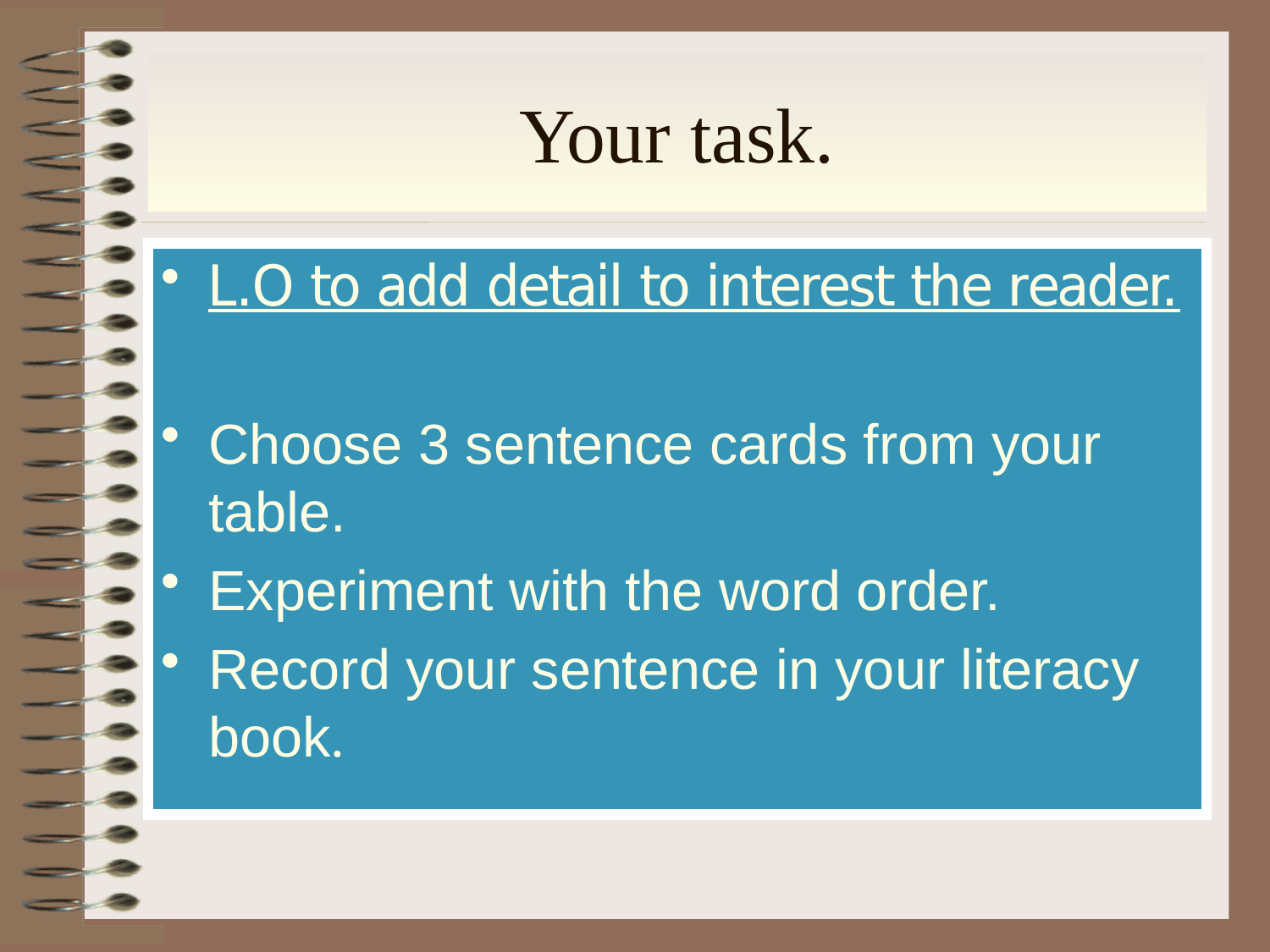

# Your task.
L.O to add detail to interest the reader.

Choose 3 sentence cards from your table.
Experiment with the word order.
Record your sentence in your literacy book.